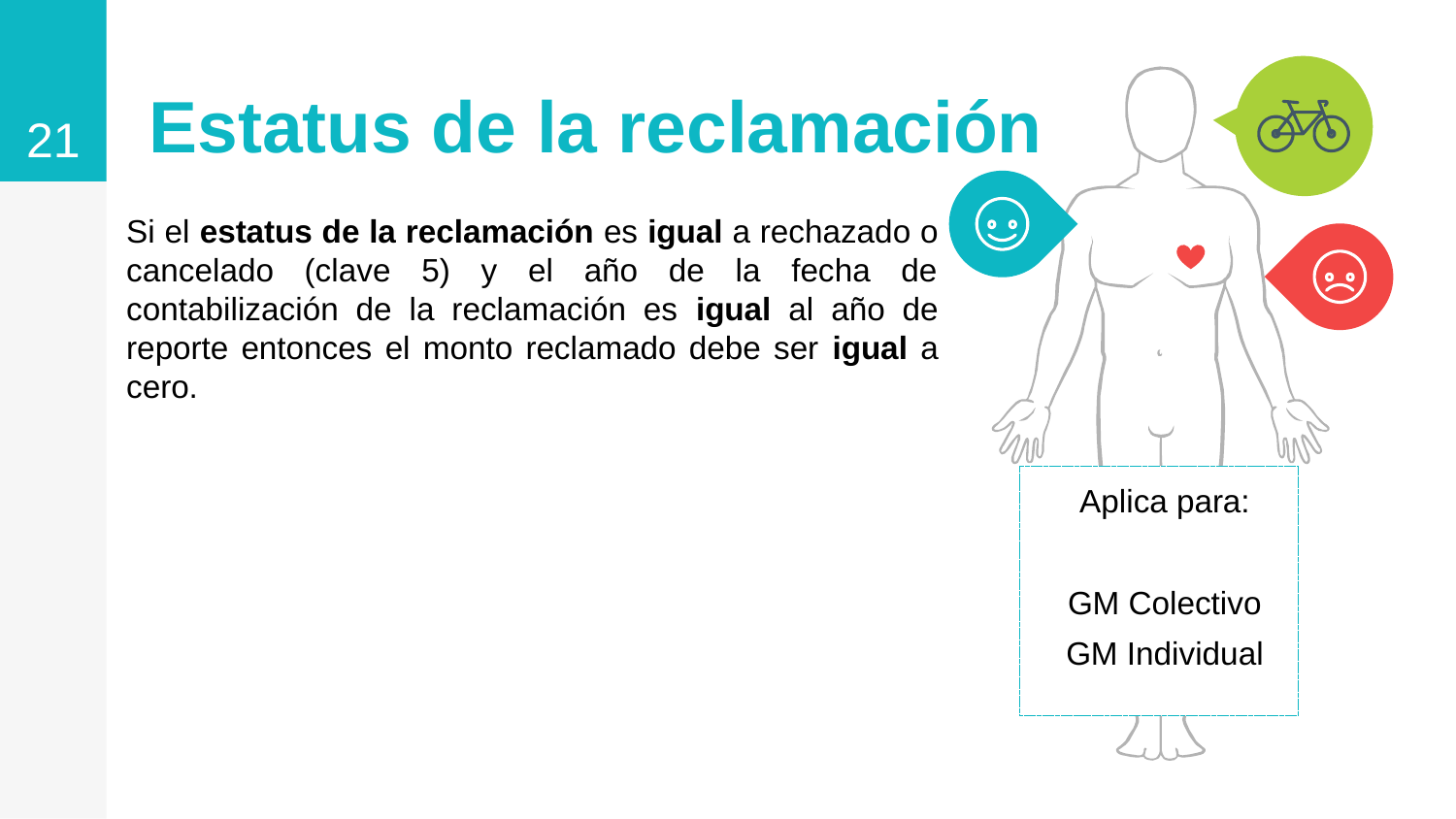

21
Estatus de la reclamación

Si el estatus de la reclamación es igual a rechazado o cancelado (clave 5) y el año de la fecha de contabilización de la reclamación es igual al año de reporte entonces el monto reclamado debe ser igual a cero.

Aplica para:

GM Colectivo
GM Individual